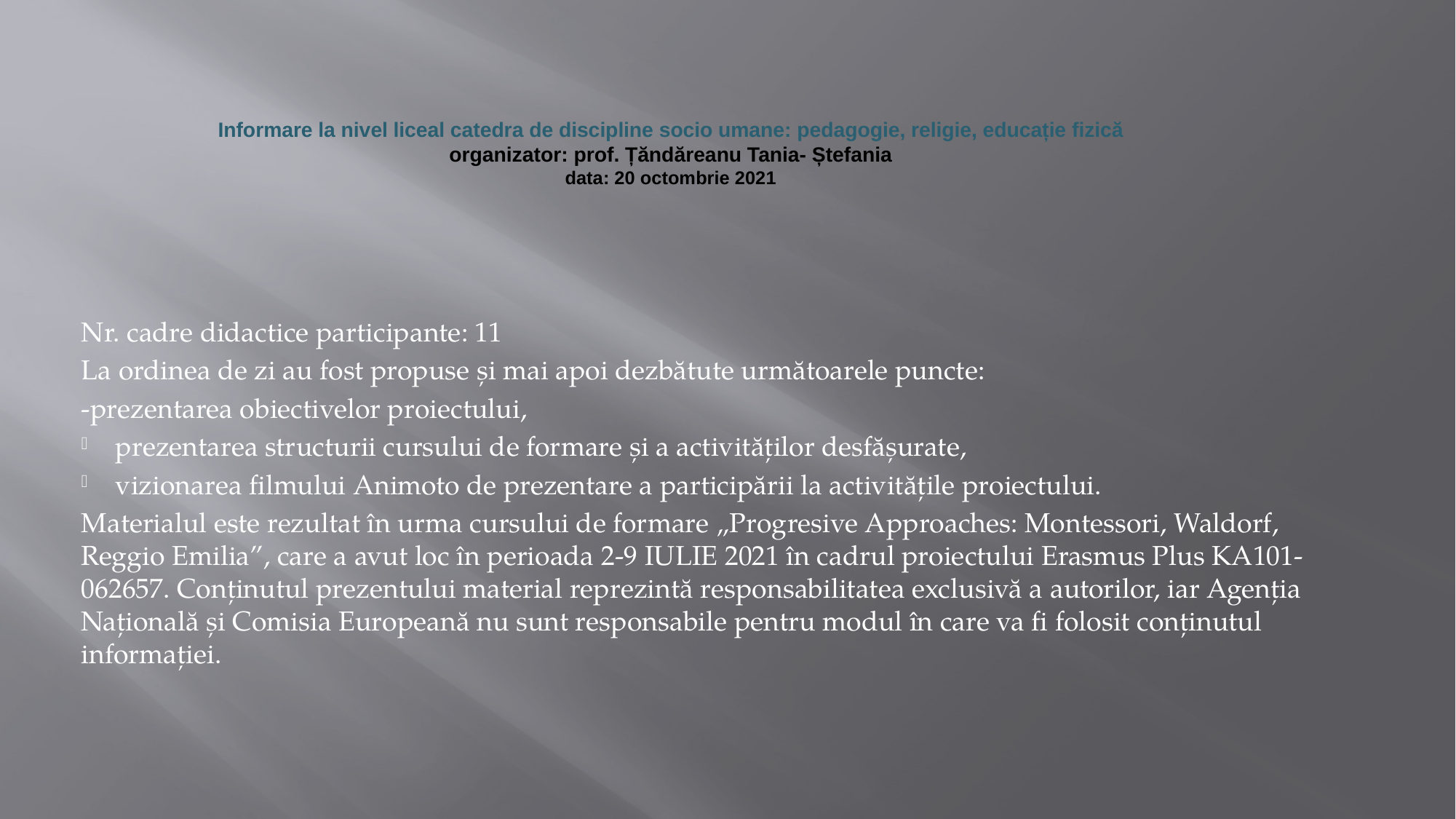

# Informare la nivel liceal catedra de discipline socio umane: pedagogie, religie, educație fizică organizator: prof. Țăndăreanu Tania- Ștefania data: 20 octombrie 2021
Nr. cadre didactice participante: 11
La ordinea de zi au fost propuse și mai apoi dezbătute următoarele puncte:
-prezentarea obiectivelor proiectului,
prezentarea structurii cursului de formare și a activităților desfășurate,
vizionarea filmului Animoto de prezentare a participării la activitățile proiectului.
Materialul este rezultat în urma cursului de formare „Progresive Approaches: Montessori, Waldorf, Reggio Emilia”, care a avut loc în perioada 2-9 IULIE 2021 în cadrul proiectului Erasmus Plus KA101-062657. Conținutul prezentului material reprezintă responsabilitatea exclusivă a autorilor, iar Agenția Națională și Comisia Europeană nu sunt responsabile pentru modul în care va fi folosit conținutul informației.